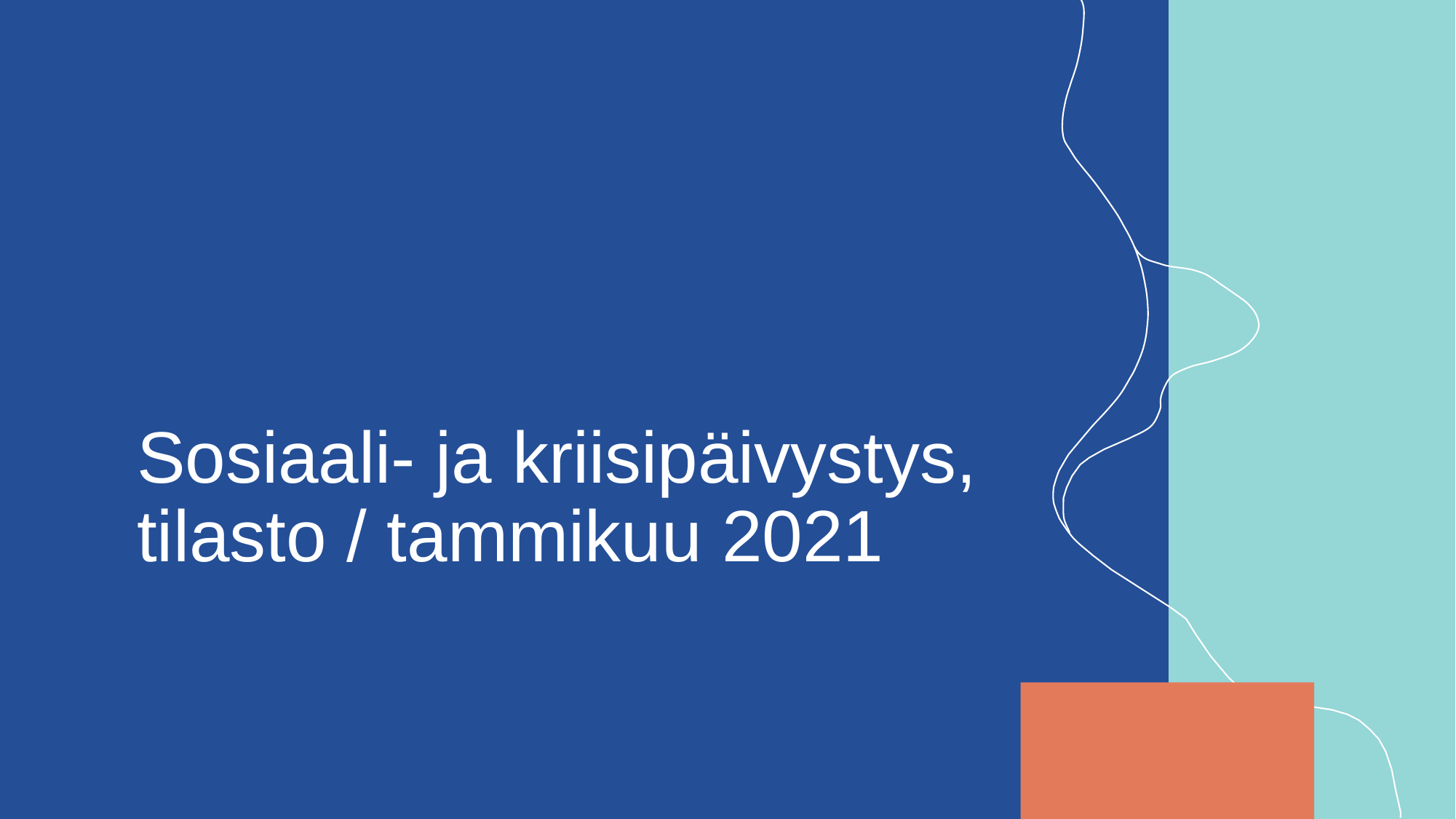

# Sosiaali- ja kriisipäivystys, tilasto / tammikuu 2021